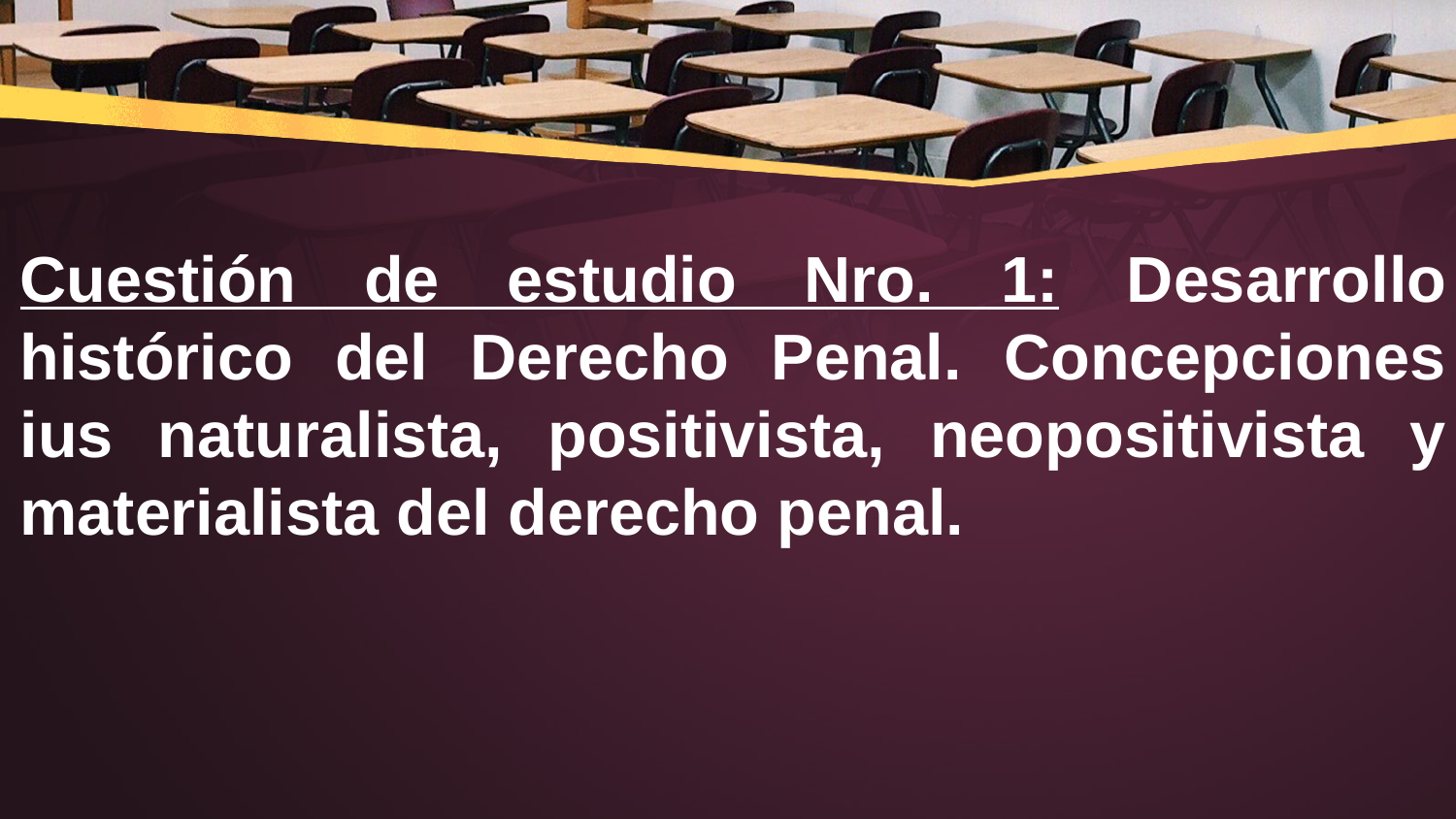

Cuestión de estudio Nro. 1: Desarrollo histórico del Derecho Penal. Concepciones ius naturalista, positivista, neopositivista y materialista del derecho penal.